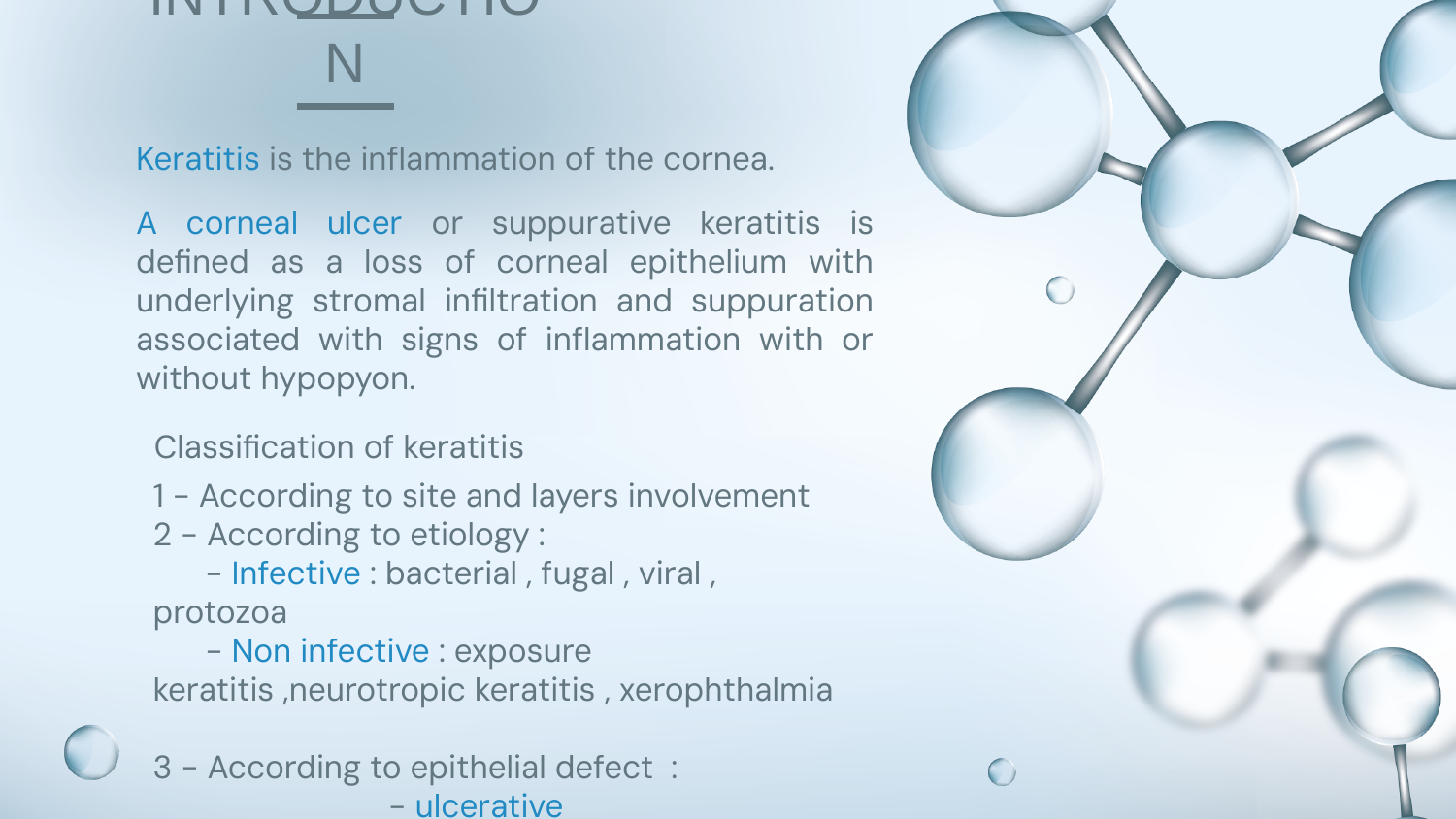

# INTRODUCTION
Keratitis is the inflammation of the cornea.
A corneal ulcer or suppurative keratitis is defined as a loss of corneal epithelium with underlying stromal infiltration and suppuration associated with signs of inflammation with or without hypopyon.
Classification of keratitis
1 - According to site and layers involvement
2 - According to etiology :
      - Infective : bacterial , fugal , viral , protozoa
      - Non infective : exposure keratitis ,neurotropic keratitis , xerophthalmia
3 - According to epithelial defect  :                                                - ulcerative
- non ulcerative